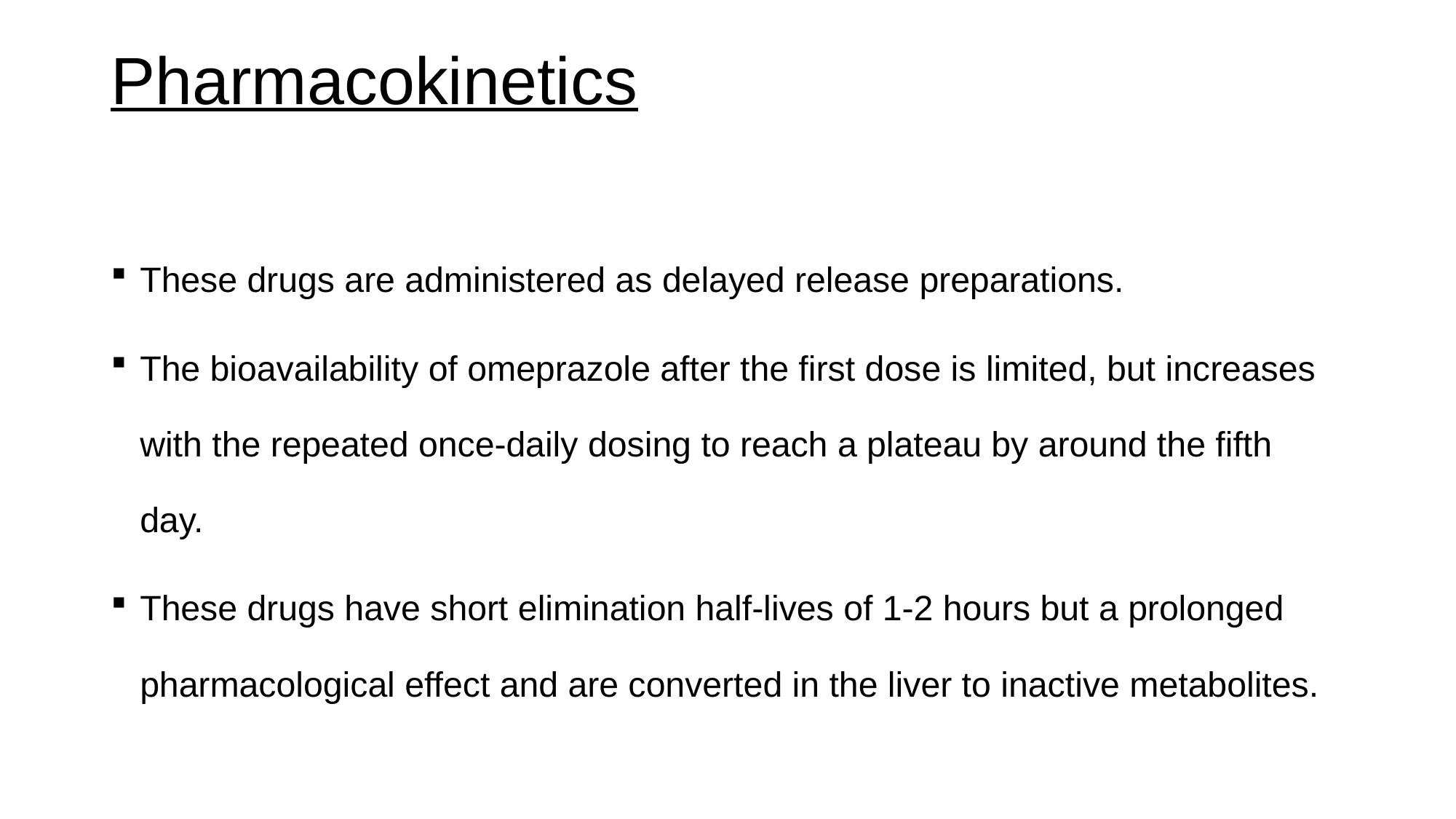

# Pharmacokinetics
These drugs are administered as delayed release preparations.
The bioavailability of omeprazole after the first dose is limited, but increases with the repeated once-daily dosing to reach a plateau by around the fifth day.
These drugs have short elimination half-lives of 1-2 hours but a prolonged pharmacological effect and are converted in the liver to inactive metabolites.